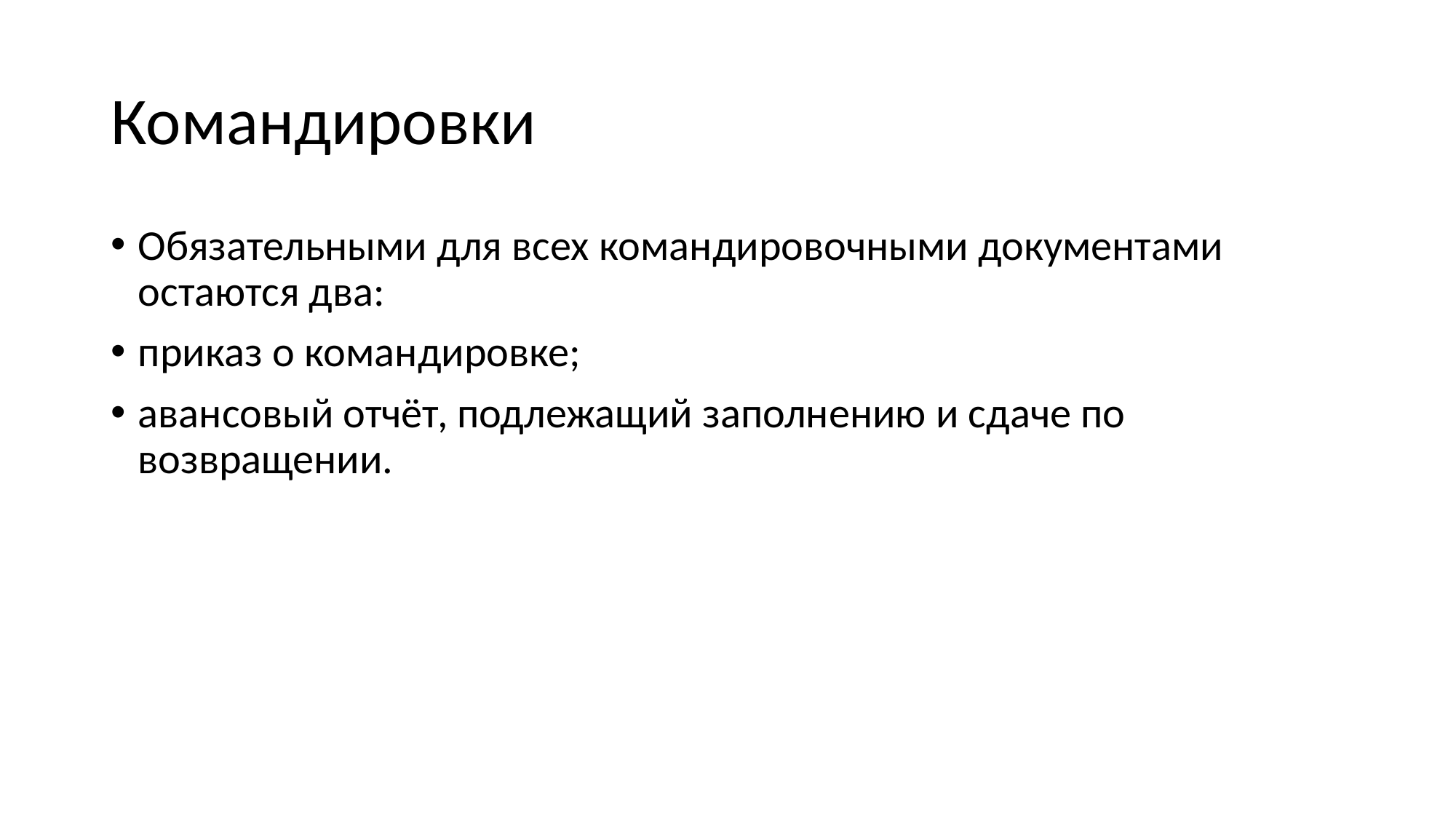

# Командировки
Обязательными для всех командировочными документами остаются два:
приказ о командировке;
авансовый отчёт, подлежащий заполнению и сдаче по возвращении.